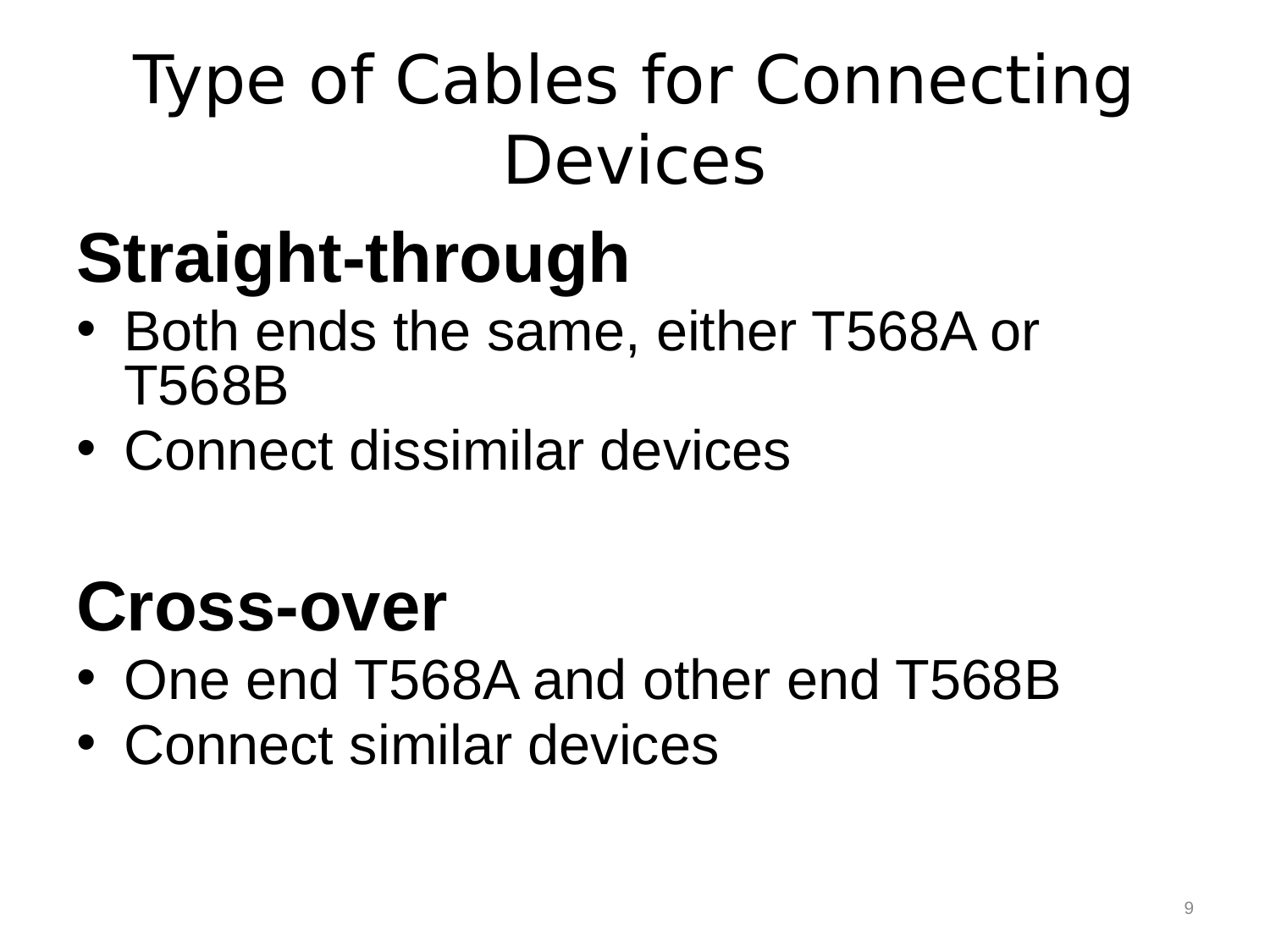

# Type of Cables for Connecting Devices
Straight-through
Both ends the same, either T568A or T568B
Connect dissimilar devices

Cross-over
One end T568A and other end T568B
Connect similar devices
9